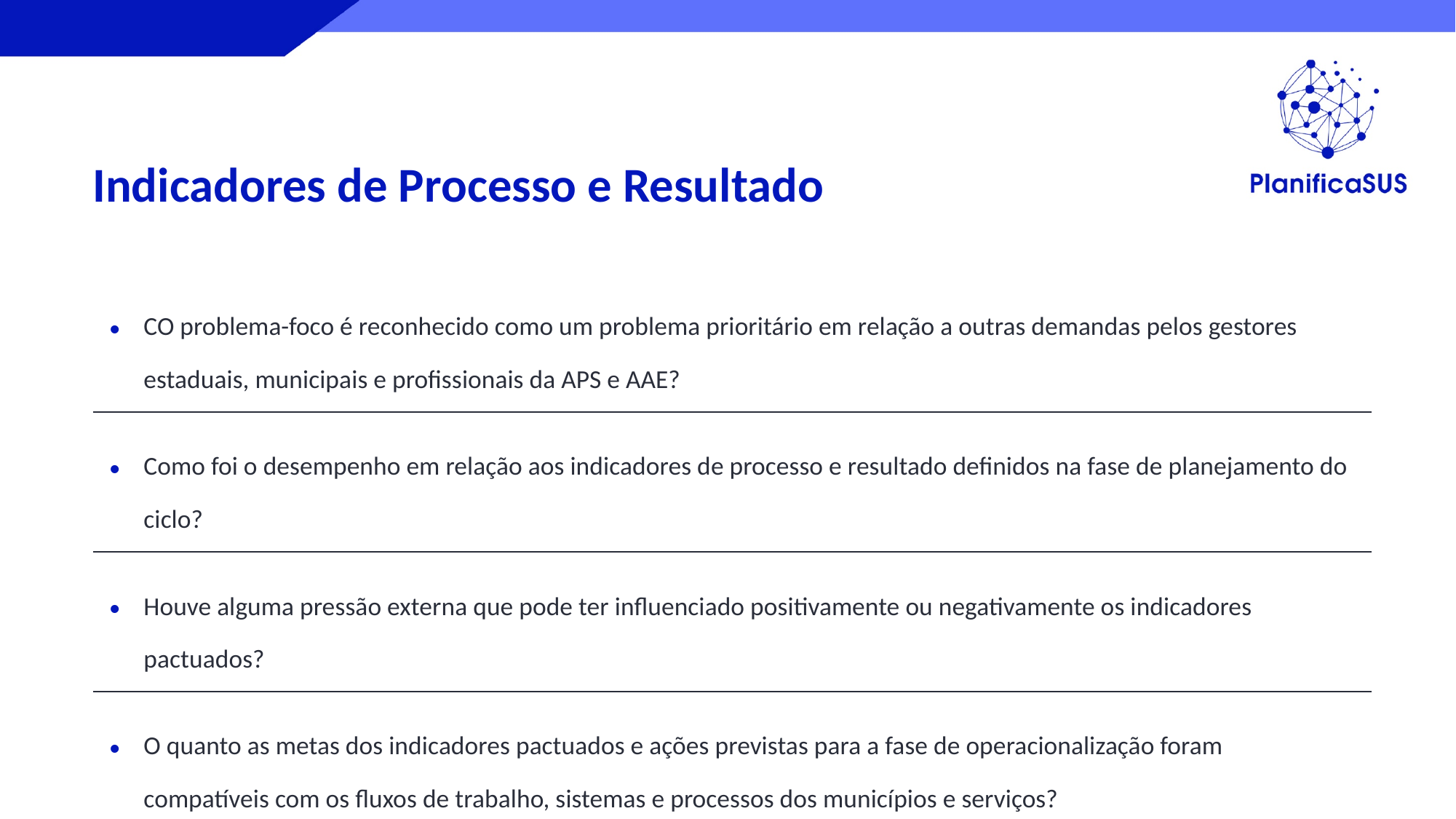

Indicadores de Processo e Resultado
| CO problema-foco é reconhecido como um problema prioritário em relação a outras demandas pelos gestores estaduais, municipais e profissionais da APS e AAE? |
| --- |
| Como foi o desempenho em relação aos indicadores de processo e resultado definidos na fase de planejamento do ciclo? |
| Houve alguma pressão externa que pode ter influenciado positivamente ou negativamente os indicadores pactuados? |
| O quanto as metas dos indicadores pactuados e ações previstas para a fase de operacionalização foram compatíveis com os fluxos de trabalho, sistemas e processos dos municípios e serviços? |
|  |